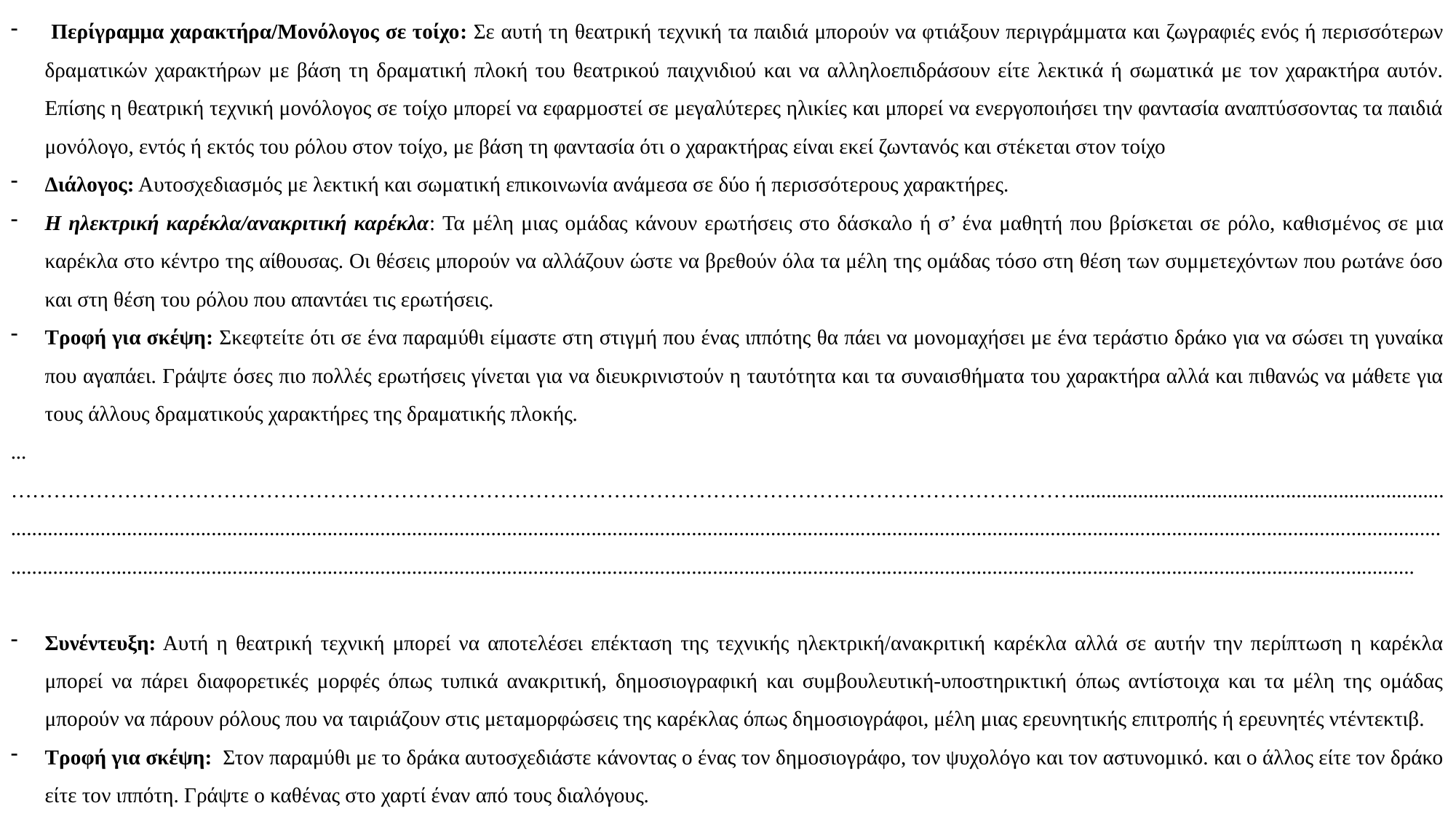

Περίγραμμα χαρακτήρα/Μονόλογος σε τοίχο: Σε αυτή τη θεατρική τεχνική τα παιδιά μπορούν να φτιάξουν περιγράμματα και ζωγραφιές ενός ή περισσότερων δραματικών χαρακτήρων με βάση τη δραματική πλοκή του θεατρικού παιχνιδιού και να αλληλοεπιδράσουν είτε λεκτικά ή σωματικά με τον χαρακτήρα αυτόν. Επίσης η θεατρική τεχνική μονόλογος σε τοίχο μπορεί να εφαρμοστεί σε μεγαλύτερες ηλικίες και μπορεί να ενεργοποιήσει την φαντασία αναπτύσσοντας τα παιδιά μονόλογο, εντός ή εκτός του ρόλου στον τοίχο, με βάση τη φαντασία ότι ο χαρακτήρας είναι εκεί ζωντανός και στέκεται στον τοίχο
Διάλογος: Αυτοσχεδιασμός με λεκτική και σωματική επικοινωνία ανάμεσα σε δύο ή περισσότερους χαρακτήρες.
Η ηλεκτρική καρέκλα/ανακριτική καρέκλα: Τα μέλη μιας ομάδας κάνουν ερωτήσεις στο δάσκαλο ή σ’ ένα μαθητή που βρίσκεται σε ρόλο, καθισμένος σε μια καρέκλα στο κέντρο της αίθουσας. Οι θέσεις μπορούν να αλλάζουν ώστε να βρεθούν όλα τα μέλη της ομάδας τόσο στη θέση των συμμετεχόντων που ρωτάνε όσο και στη θέση του ρόλου που απαντάει τις ερωτήσεις.
Τροφή για σκέψη: Σκεφτείτε ότι σε ένα παραμύθι είμαστε στη στιγμή που ένας ιππότης θα πάει να μονομαχήσει με ένα τεράστιο δράκο για να σώσει τη γυναίκα που αγαπάει. Γράψτε όσες πιο πολλές ερωτήσεις γίνεται για να διευκρινιστούν η ταυτότητα και τα συναισθήματα του χαρακτήρα αλλά και πιθανώς να μάθετε για τους άλλους δραματικούς χαρακτήρες της δραματικής πλοκής.
...……………………………………………………………………………………………………………………………………...............................................................................................................................................................................................................................................................................................................................................................................................................................................................................................................................................................................................................................

Συνέντευξη: Αυτή η θεατρική τεχνική μπορεί να αποτελέσει επέκταση της τεχνικής ηλεκτρική/ανακριτική καρέκλα αλλά σε αυτήν την περίπτωση η καρέκλα μπορεί να πάρει διαφορετικές μορφές όπως τυπικά ανακριτική, δημοσιογραφική και συμβουλευτική-υποστηρικτική όπως αντίστοιχα και τα μέλη της ομάδας μπορούν να πάρουν ρόλους που να ταιριάζουν στις μεταμορφώσεις της καρέκλας όπως δημοσιογράφοι, μέλη μιας ερευνητικής επιτροπής ή ερευνητές ντέντεκτιβ.
Τροφή για σκέψη:  Στον παραμύθι με το δράκα αυτοσχεδιάστε κάνοντας ο ένας τον δημοσιογράφο, τον ψυχολόγο και τον αστυνομικό. και ο άλλος είτε τον δράκο είτε τον ιππότη. Γράψτε ο καθένας στο χαρτί έναν από τους διαλόγους.